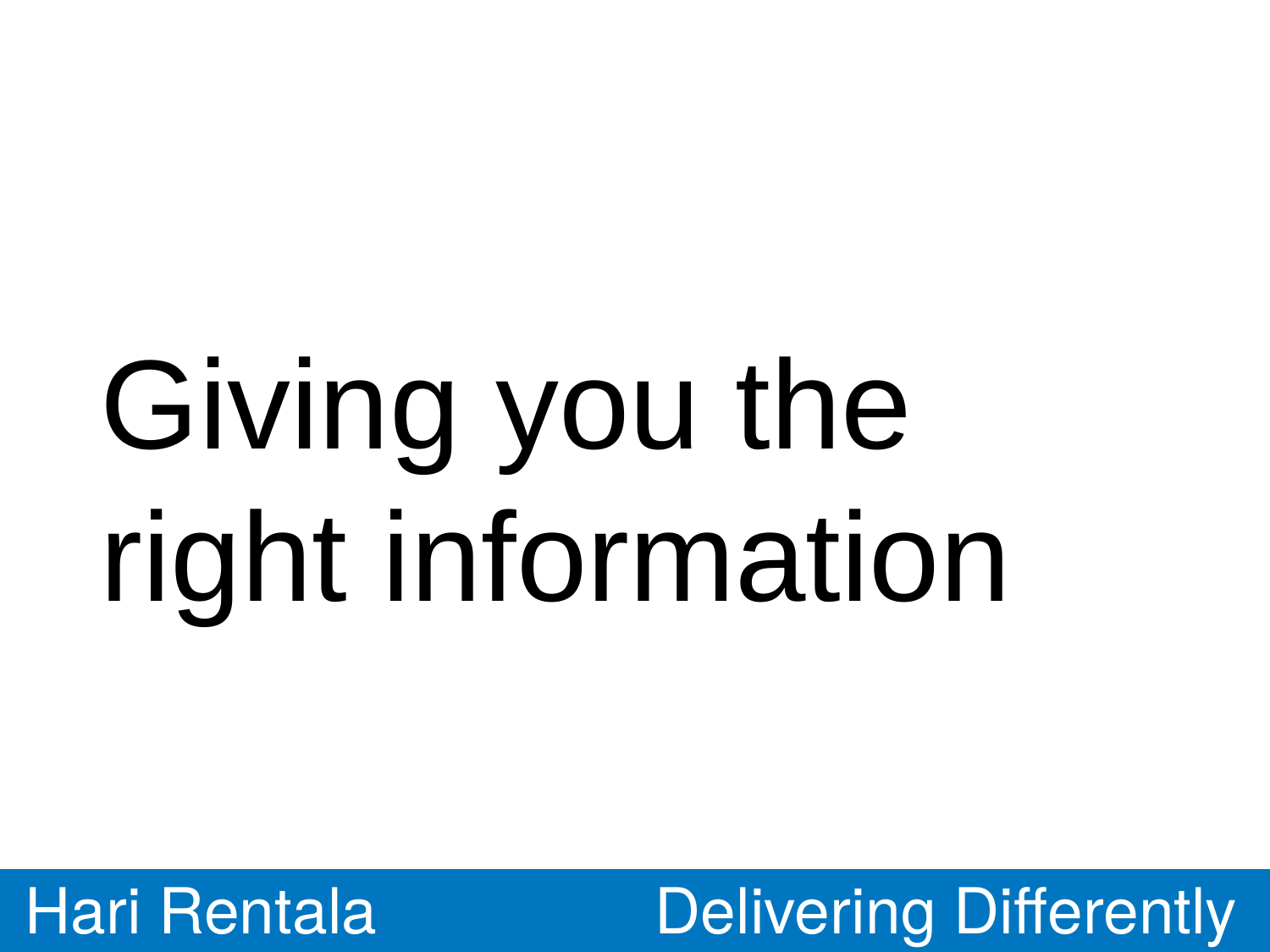

# Giving you the right information

Hari Rentala
Delivering Differently
UNCLASSIFIED